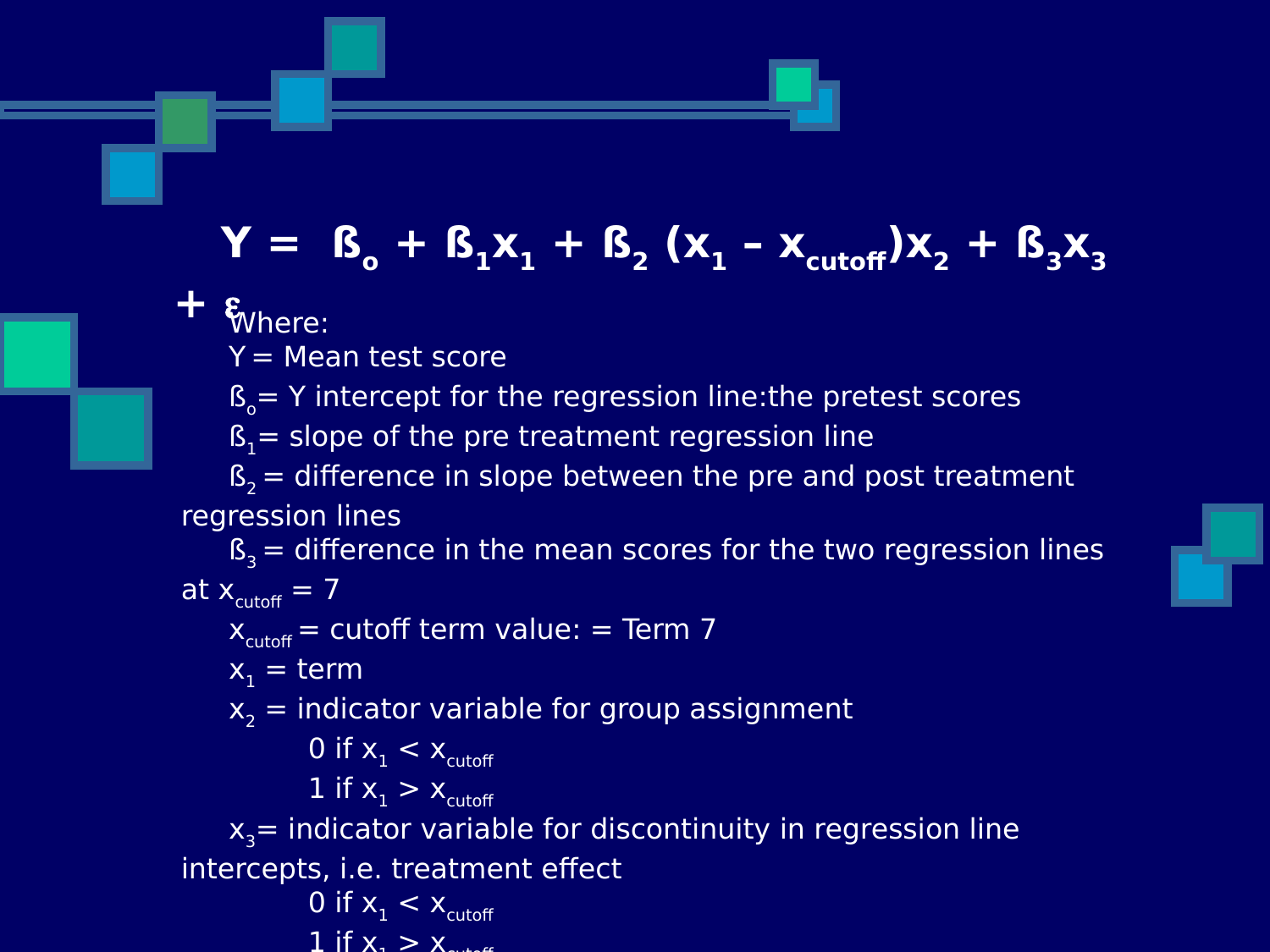

Y =  ßo + ß1x1 + ß2 (x1 – xcutoff)x2 + ß3x3 + ε

Where:
Y = Mean test score
ßo= Y intercept for the regression line:the pretest scores
ß1= slope of the pre treatment regression line
ß2 = difference in slope between the pre and post treatment regression lines
ß3 = difference in the mean scores for the two regression lines at xcutoff = 7
xcutoff = cutoff term value: = Term 7
x1 = term
x2 = indicator variable for group assignment
	0 if x1 < xcutoff
	1 if x1 > xcutoff
x3= indicator variable for discontinuity in regression line intercepts, i.e. treatment effect
	0 if x1 < xcutoff
	1 if x1 > xcutoff
ε = error term